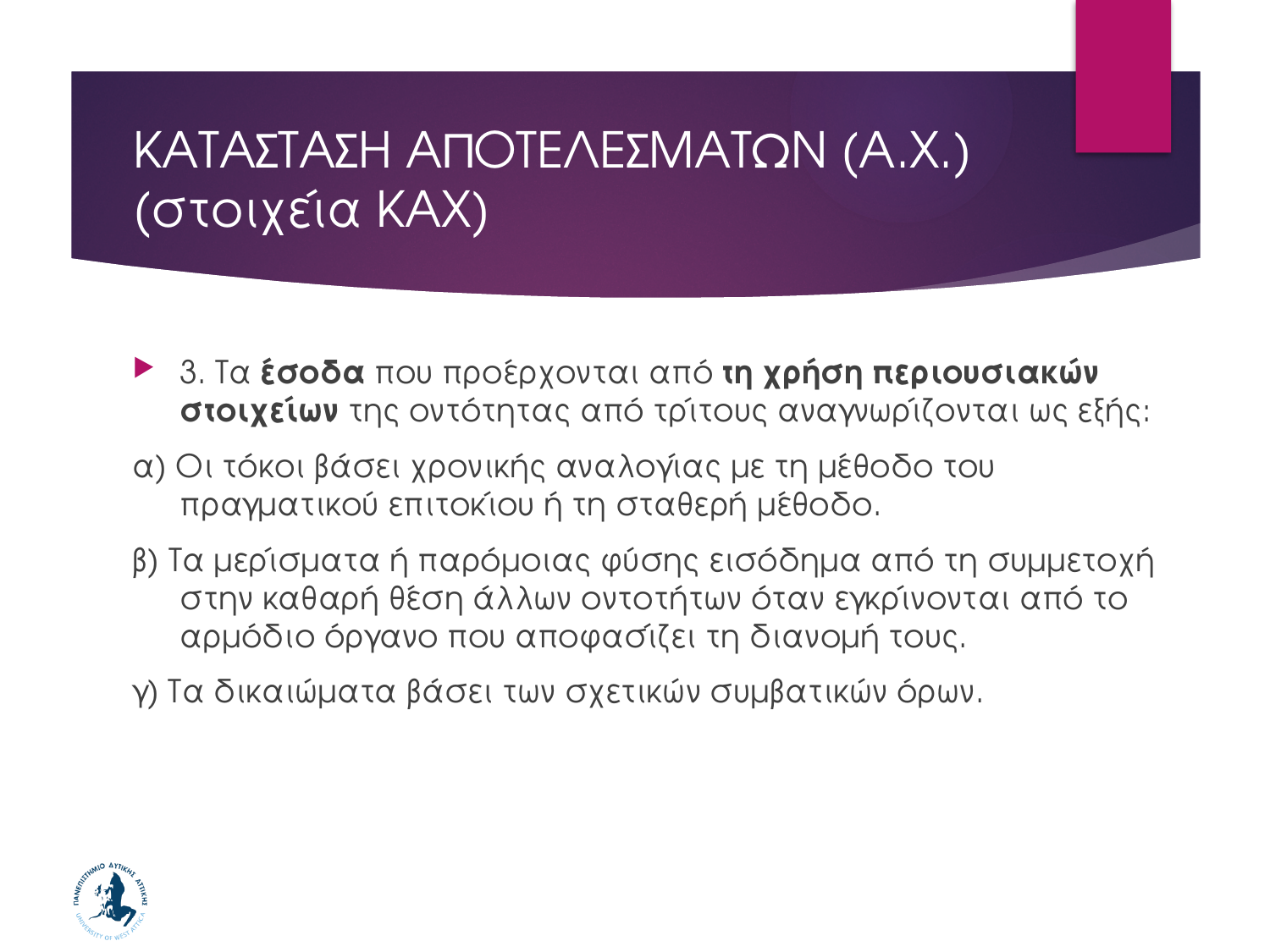

# ΚΑΤΑΣΤΑΣΗ ΑΠΟΤΕΛΕΣΜΑΤΩΝ (Α.Χ.) (στοιχεία ΚΑΧ)
3. Τα έσοδα που προέρχονται από τη χρήση περιουσιακών στοιχείων της οντότητας από τρίτους αναγνωρίζονται ως εξής:
α) Oι τόκοι βάσει χρονικής αναλογίας με τη μέθοδο του πραγματικού επιτοκίου ή τη σταθερή μέθοδο.
β) Tα μερίσματα ή παρόμοιας φύσης εισόδημα από τη συμμετοχή στην καθαρή θέση άλλων οντοτήτων όταν εγκρίνονται από το αρμόδιο όργανο που αποφασίζει τη διανομή τους.
γ) Tα δικαιώματα βάσει των σχετικών συμβατικών όρων.

88